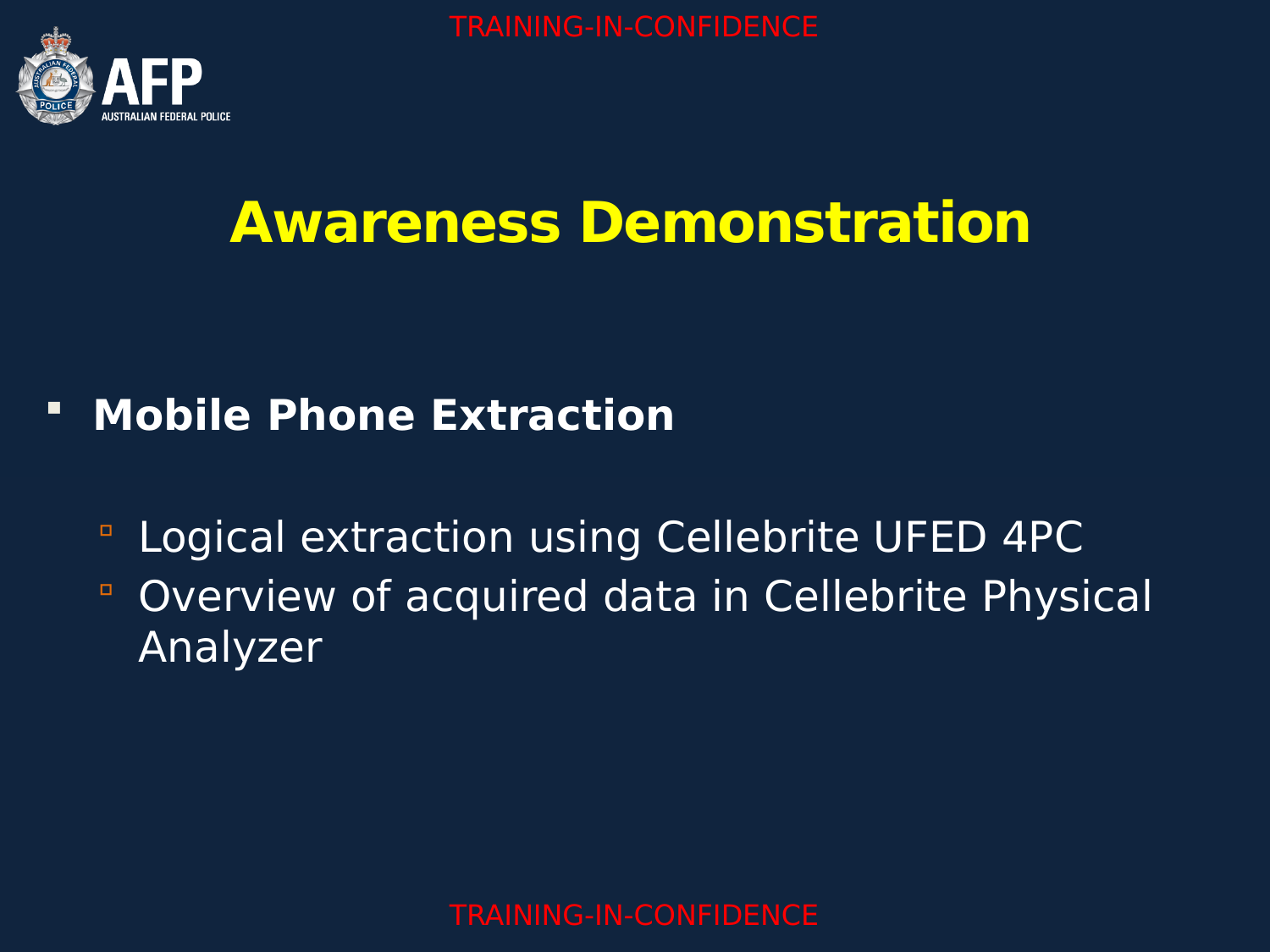

# Awareness Demonstration
Mobile Phone Extraction

Logical extraction using Cellebrite UFED 4PC
Overview of acquired data in Cellebrite Physical Analyzer